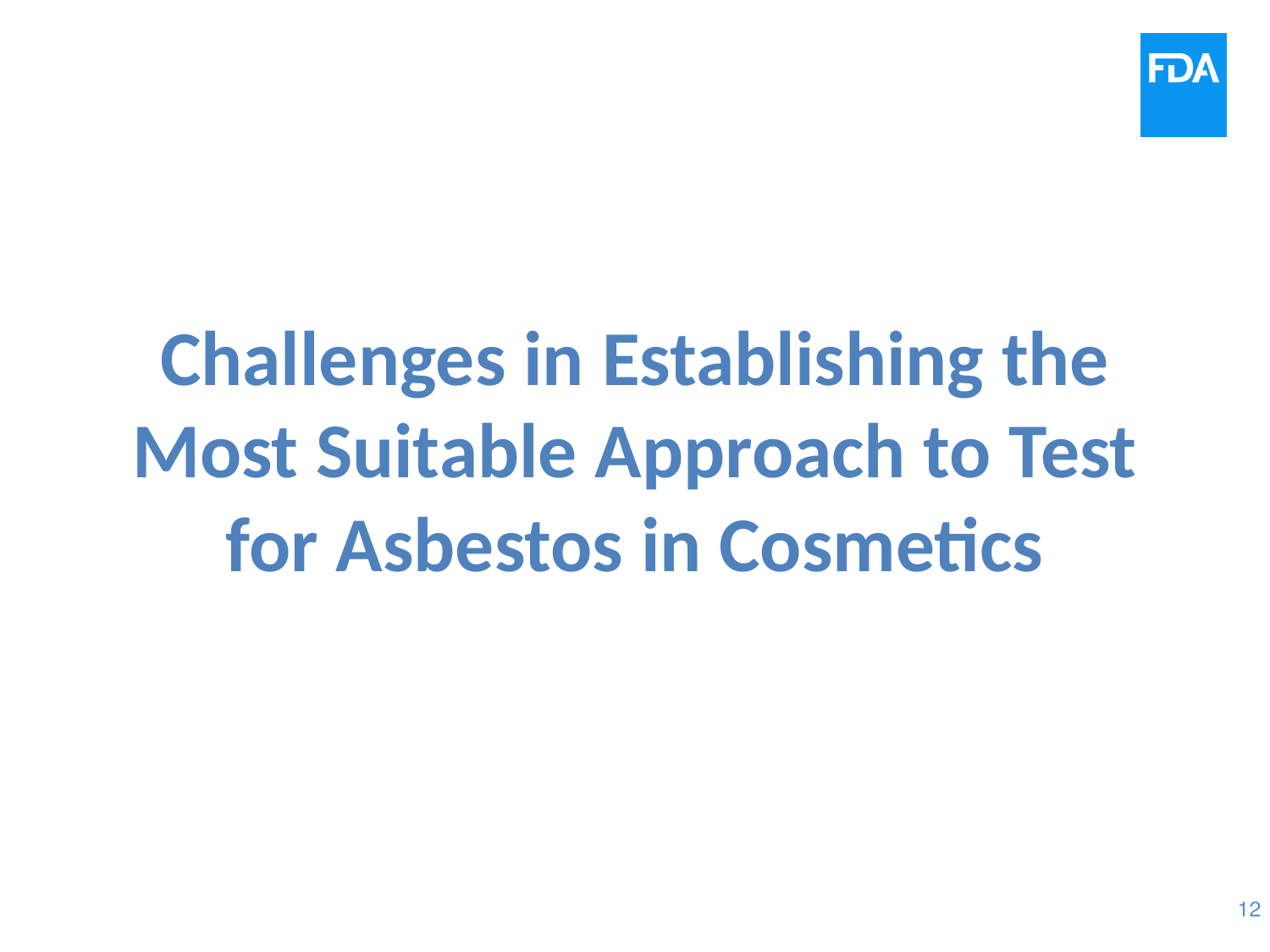

# Challenges in Establishing the Most Suitable Approach to Test for Asbestos in Cosmetics
12